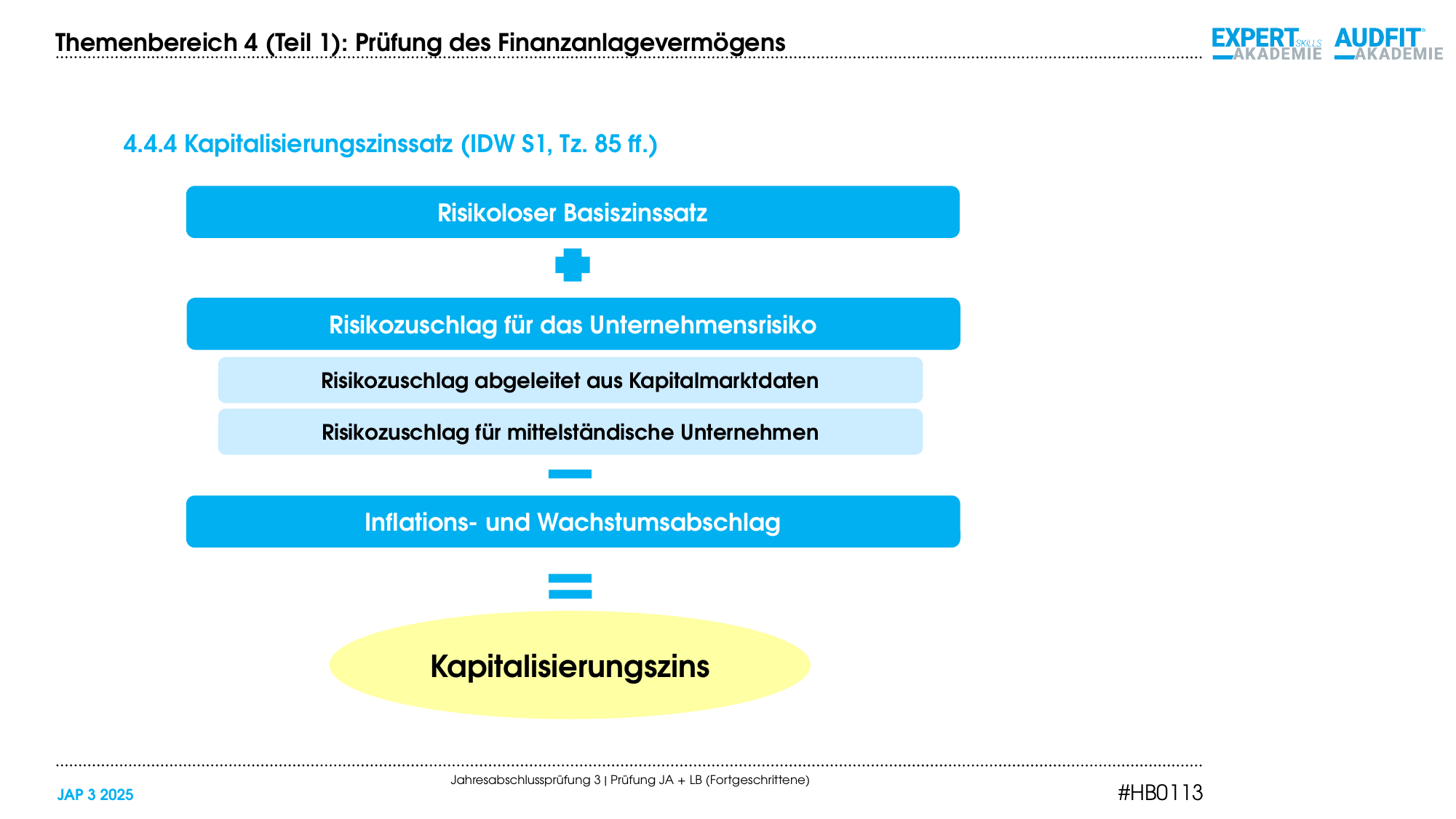

Themenbereich 4 (Teil 1): Prüfung des Finanzanlagevermögens
4.4.4 Kapitalisierungszinssatz (IDW S1, Tz. 85 ff.)
Risikoloser Basiszinssatz

Risikozuschlag für das Unternehmensrisiko
Risikozuschlag abgeleitet aus Kapitalmarktdaten
Risikozuschlag für mittelständische Unternehmen

Inflations- und Wachstumsabschlag

Kapitalisierungszins